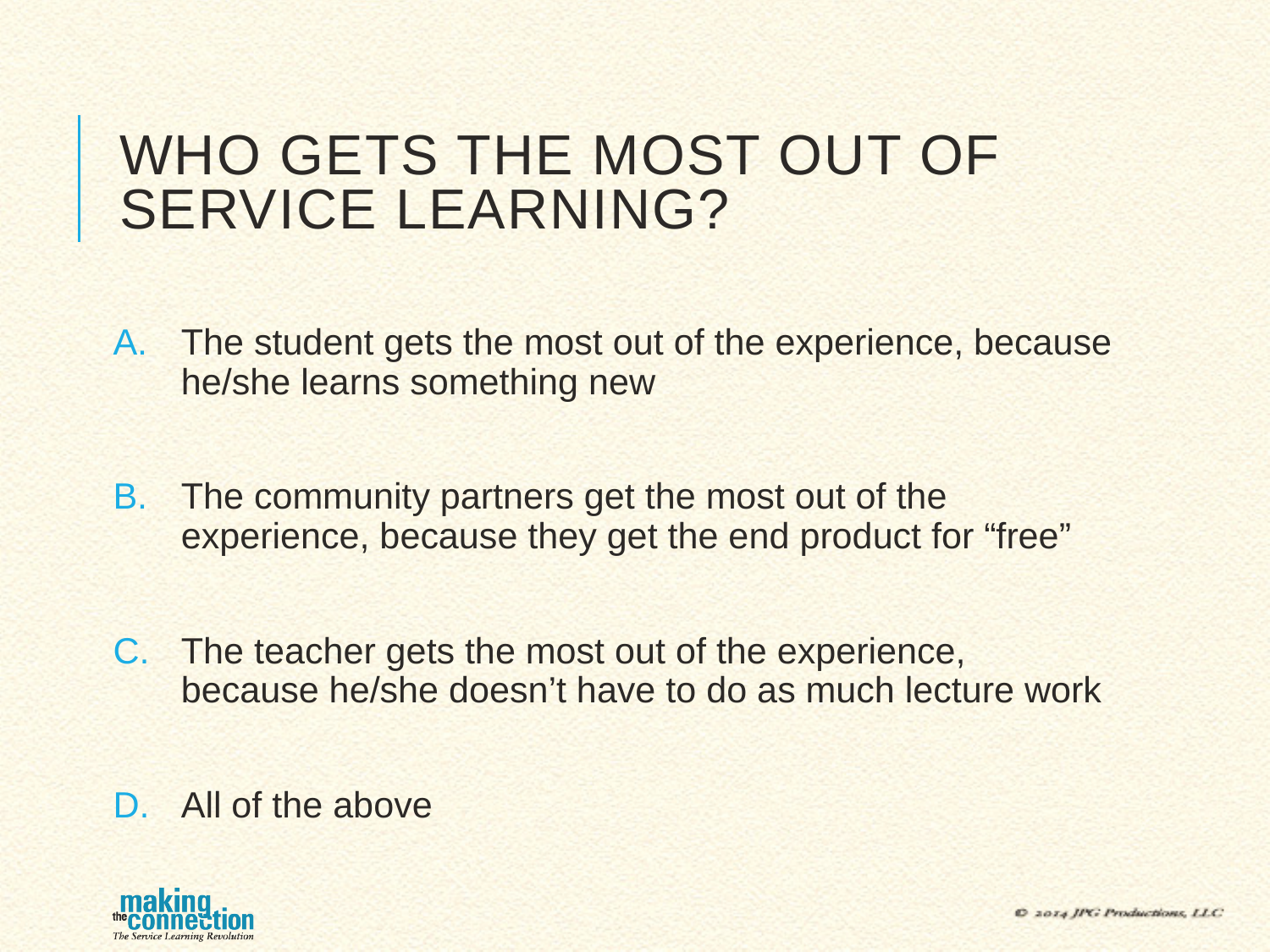

# Who gets the most out of Service Learning?
The student gets the most out of the experience, because he/she learns something new

The community partners get the most out of the experience, because they get the end product for “free”

The teacher gets the most out of the experience, because he/she doesn’t have to do as much lecture work

All of the above